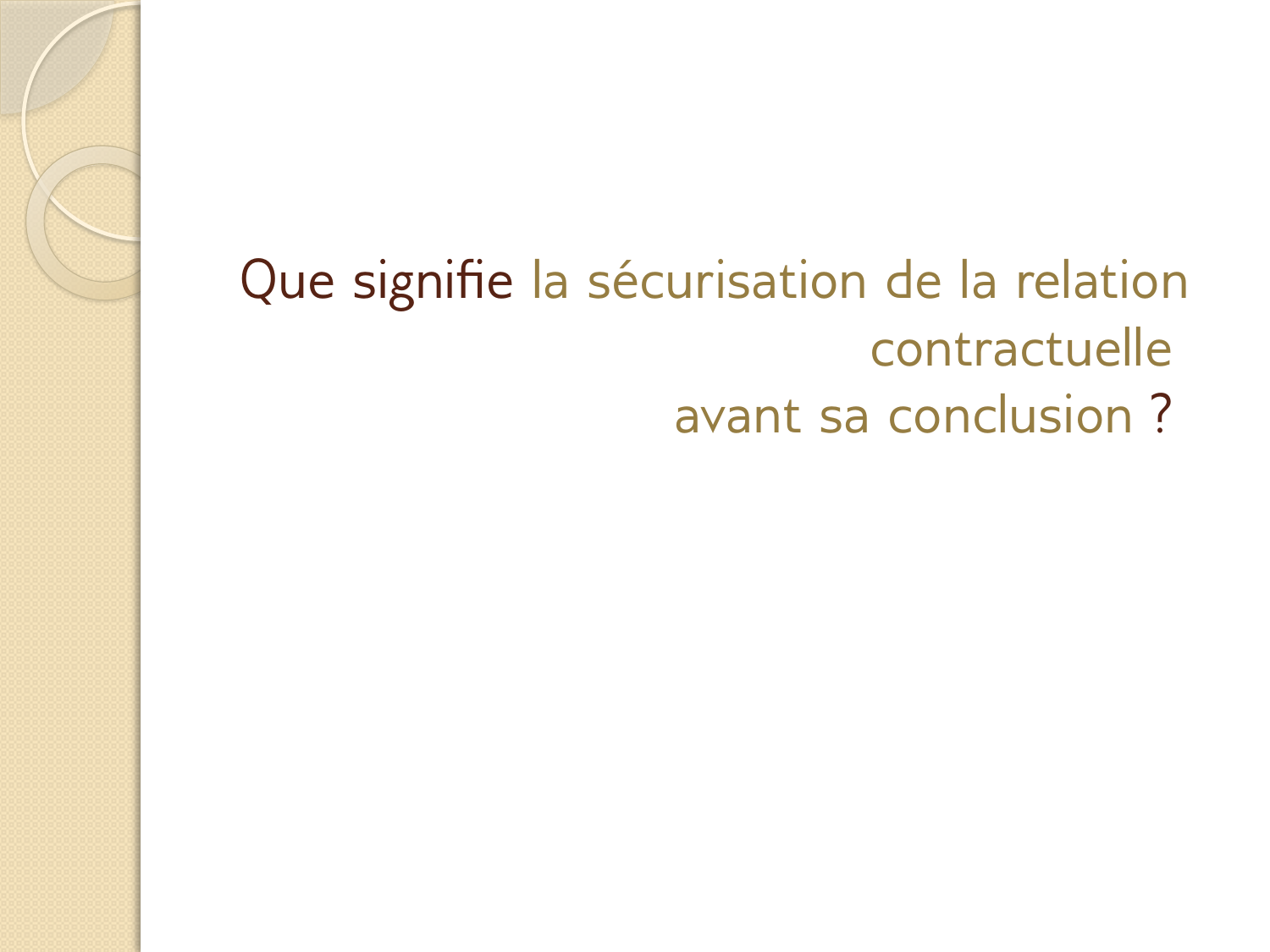

# Que signifie la sécurisation de la relation contractuelle avant sa conclusion ?